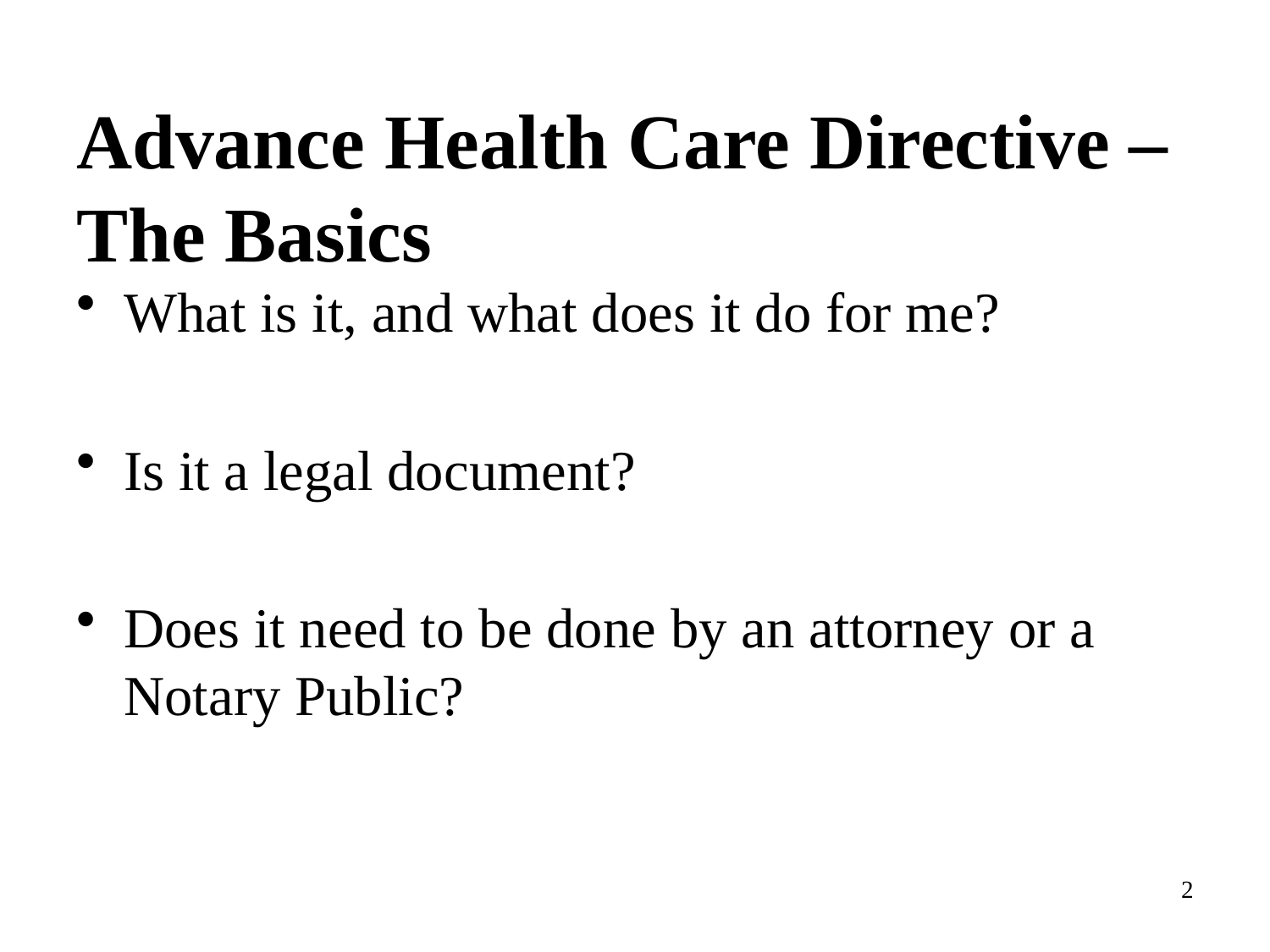

# Advance Health Care Directive –The Basics

What is it, and what does it do for me?

Is it a legal document?

Does it need to be done by an attorney or a Notary Public?

2